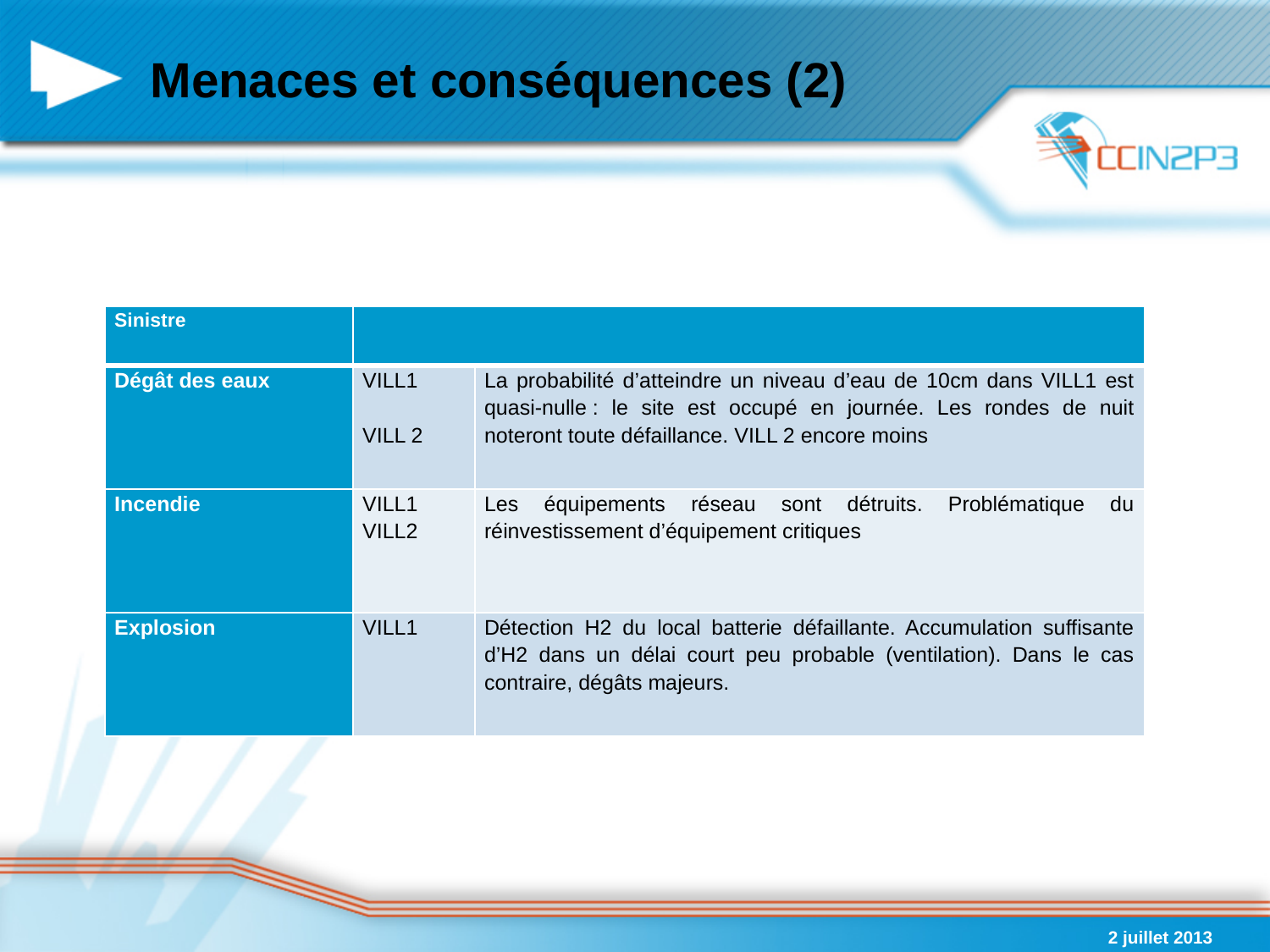

# Menaces et conséquences (2)
| Sinistre |  |  |
| --- | --- | --- |
| Dégât des eaux | VILL1  VILL 2 | La probabilité d’atteindre un niveau d’eau de 10cm dans VILL1 est quasi-nulle : le site est occupé en journée. Les rondes de nuit noteront toute défaillance. VILL 2 encore moins |
| Incendie | VILL1 VILL2 | Les équipements réseau sont détruits. Problématique du réinvestissement d’équipement critiques |
| Explosion | VILL1 | Détection H2 du local batterie défaillante. Accumulation suffisante d’H2 dans un délai court peu probable (ventilation). Dans le cas contraire, dégâts majeurs. |
2 juillet 2013